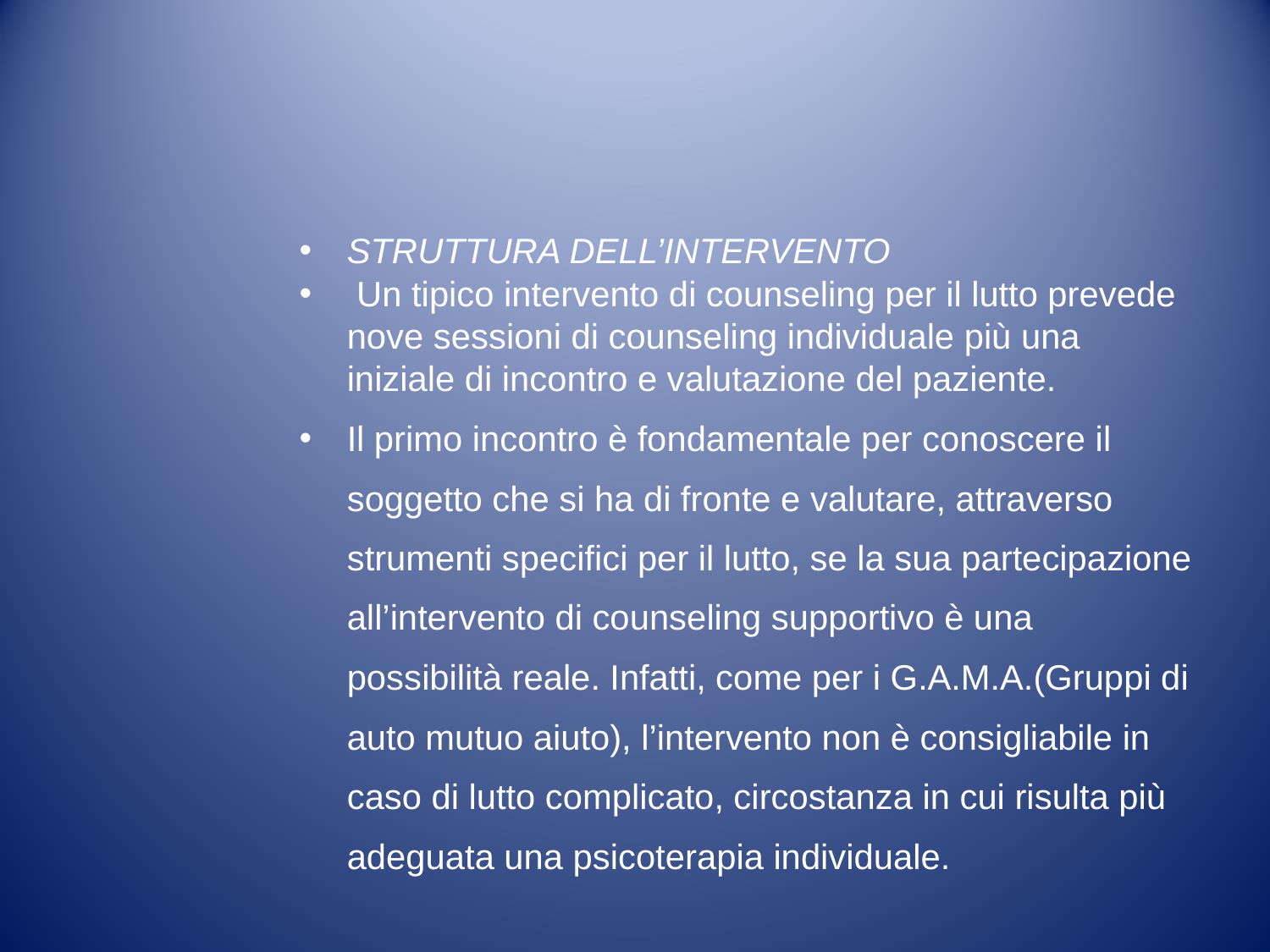

#
STRUTTURA DELL’INTERVENTO
 Un tipico intervento di counseling per il lutto prevede nove sessioni di counseling individuale più una iniziale di incontro e valutazione del paziente.
Il primo incontro è fondamentale per conoscere il soggetto che si ha di fronte e valutare, attraverso strumenti specifici per il lutto, se la sua partecipazione all’intervento di counseling supportivo è una possibilità reale. Infatti, come per i G.A.M.A.(Gruppi di auto mutuo aiuto), l’intervento non è consigliabile in caso di lutto complicato, circostanza in cui risulta più adeguata una psicoterapia individuale.